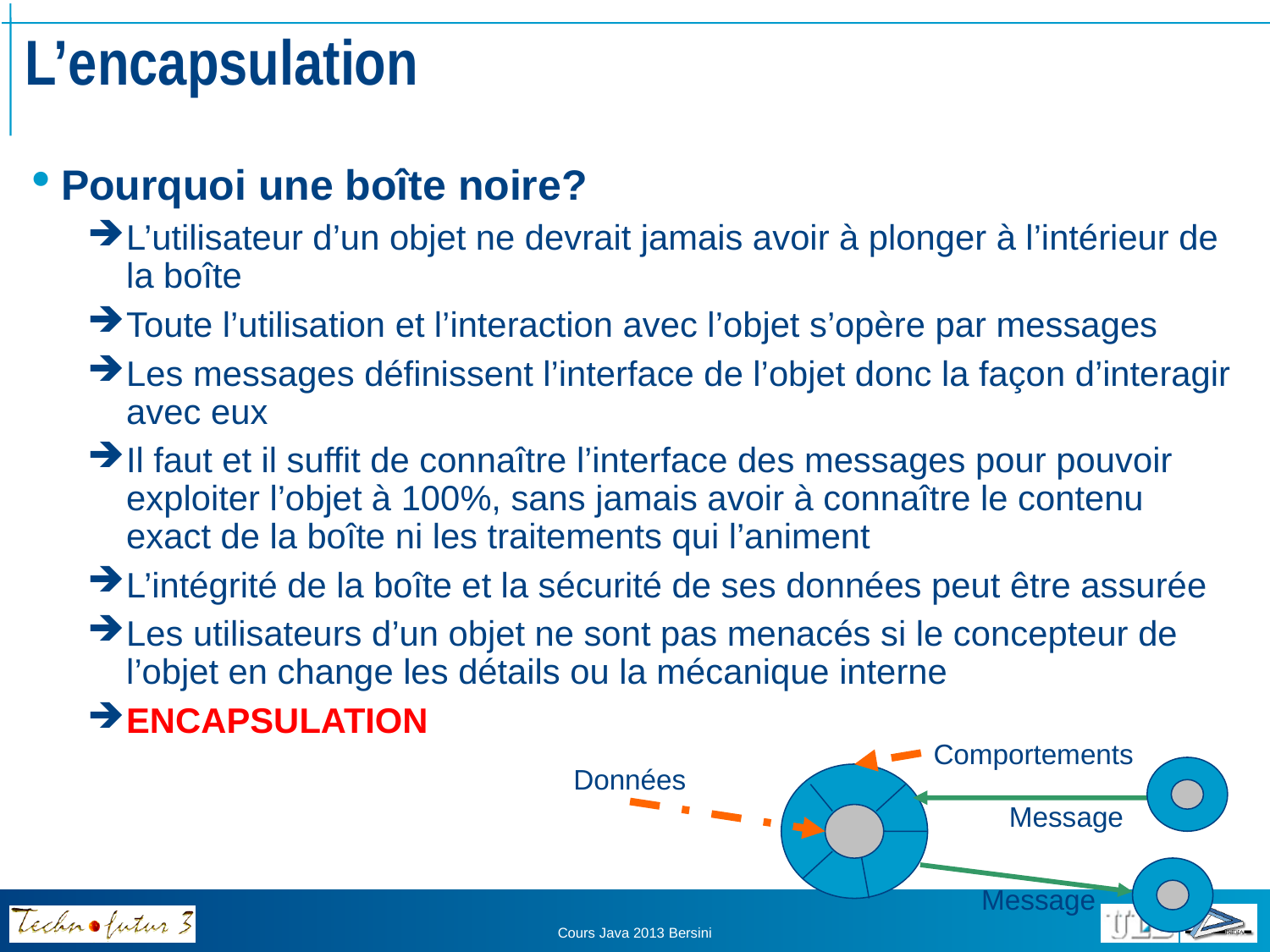

# L’encapsulation
Pourquoi une boîte noire?
L’utilisateur d’un objet ne devrait jamais avoir à plonger à l’intérieur de la boîte
Toute l’utilisation et l’interaction avec l’objet s’opère par messages
Les messages définissent l’interface de l’objet donc la façon d’interagir avec eux
Il faut et il suffit de connaître l’interface des messages pour pouvoir exploiter l’objet à 100%, sans jamais avoir à connaître le contenu exact de la boîte ni les traitements qui l’animent
L’intégrité de la boîte et la sécurité de ses données peut être assurée
Les utilisateurs d’un objet ne sont pas menacés si le concepteur de l’objet en change les détails ou la mécanique interne
ENCAPSULATION
Comportements
Données

Message

Message
Cours Java 2013 Bersini